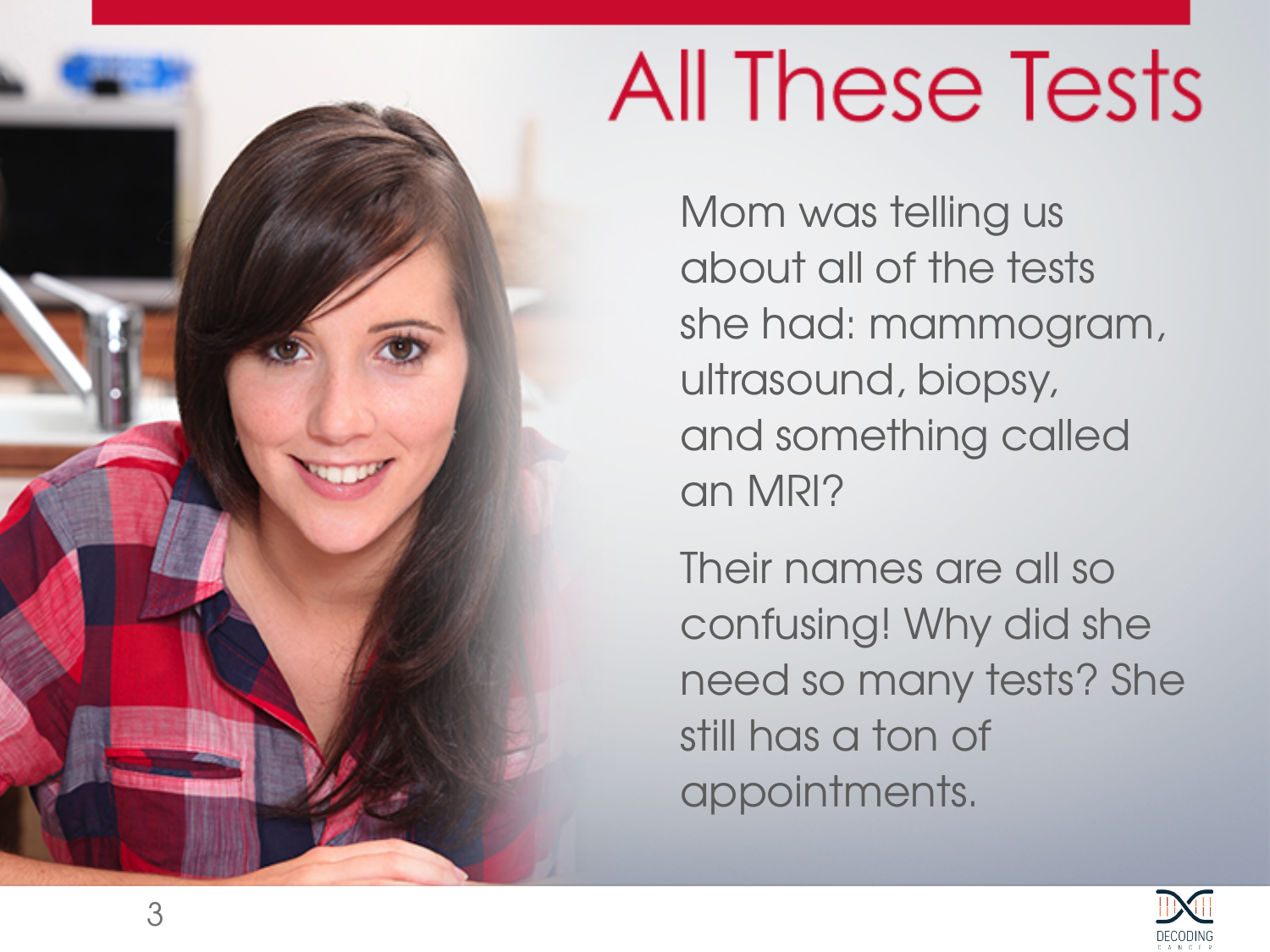

Mom was telling us about all of the tests
she had: mammogram, ultrasound, biopsy,
and something called an MRI?
Their names are all so confusing! Why did she need so many tests? She still has a ton of appointments.

3